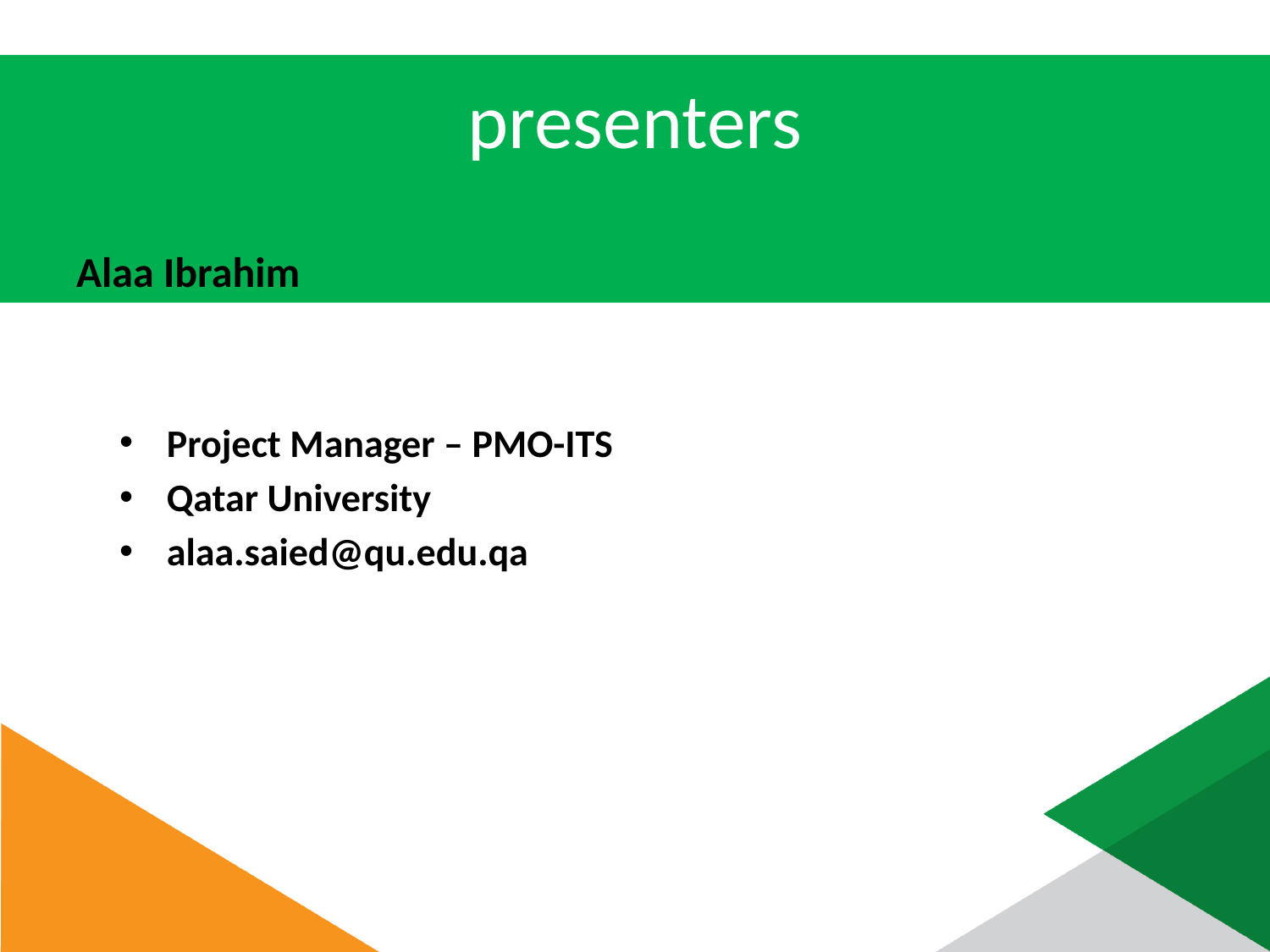

# presenters

Alaa Ibrahim
Project Manager – PMO-ITS
Qatar University
alaa.saied@qu.edu.qa